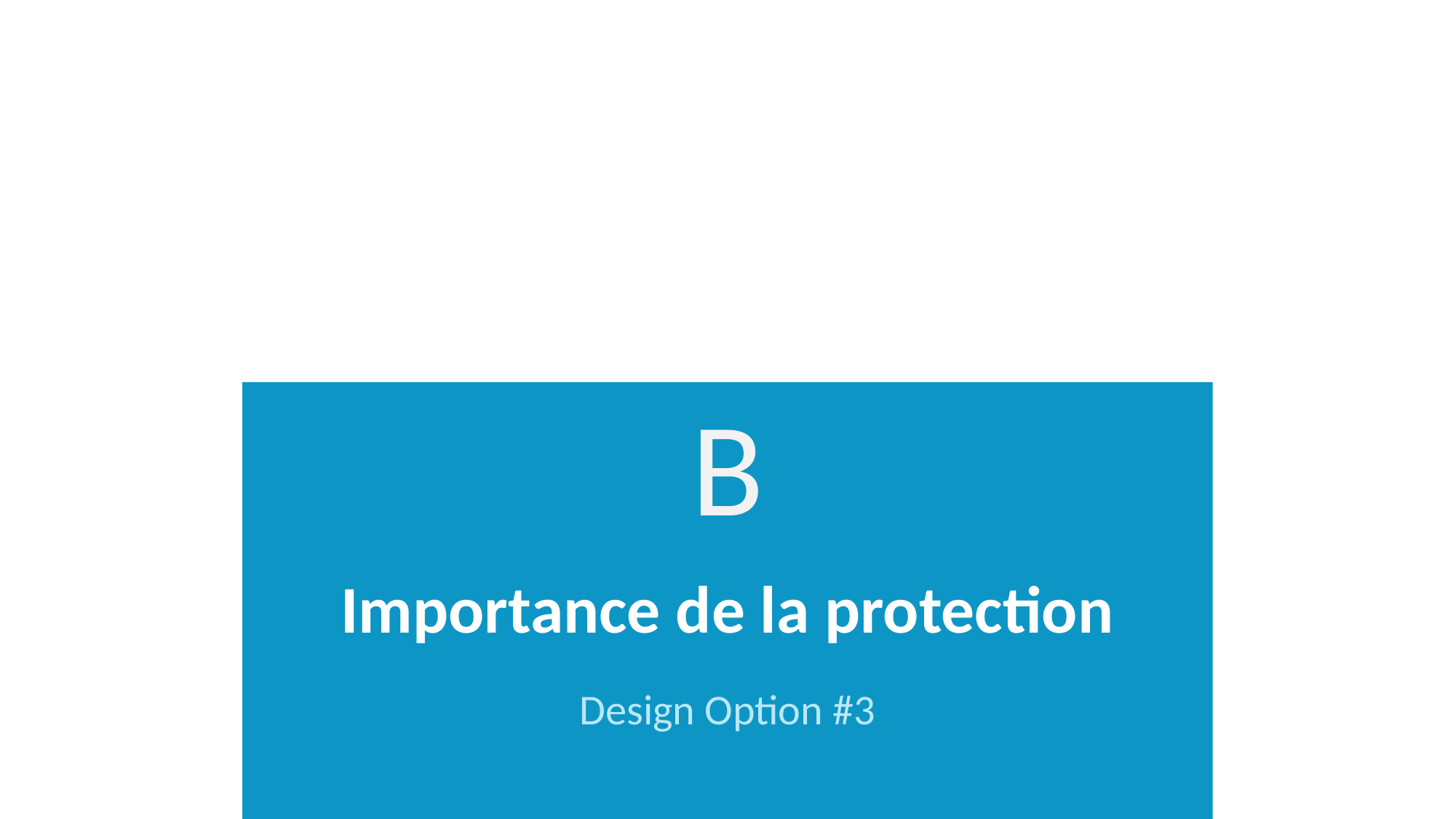

B
# Importance de la protection
Design Option #3